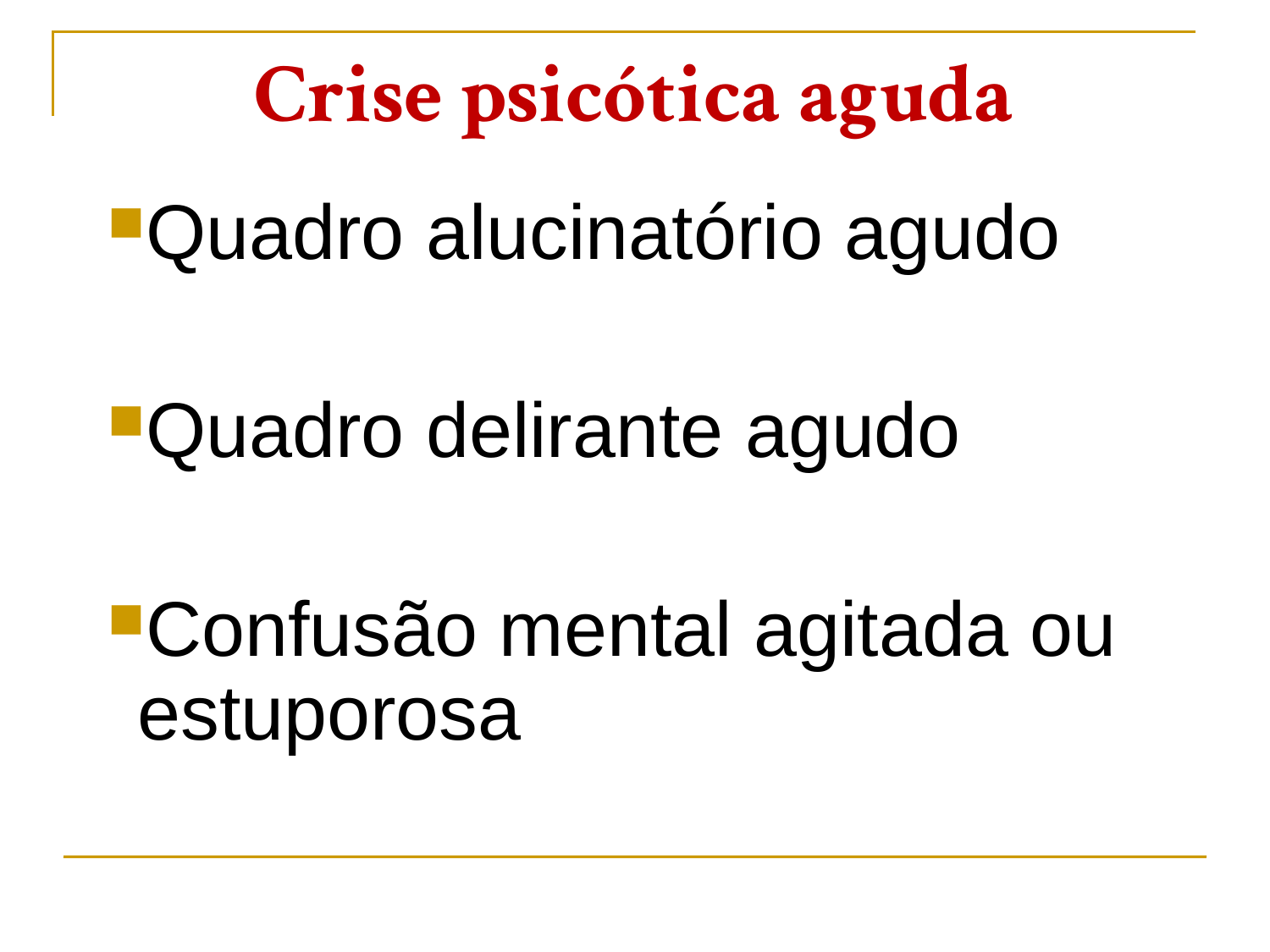

Crise psicótica aguda
Quadro alucinatório agudo

Quadro delirante agudo

Confusão mental agitada ou estuporosa